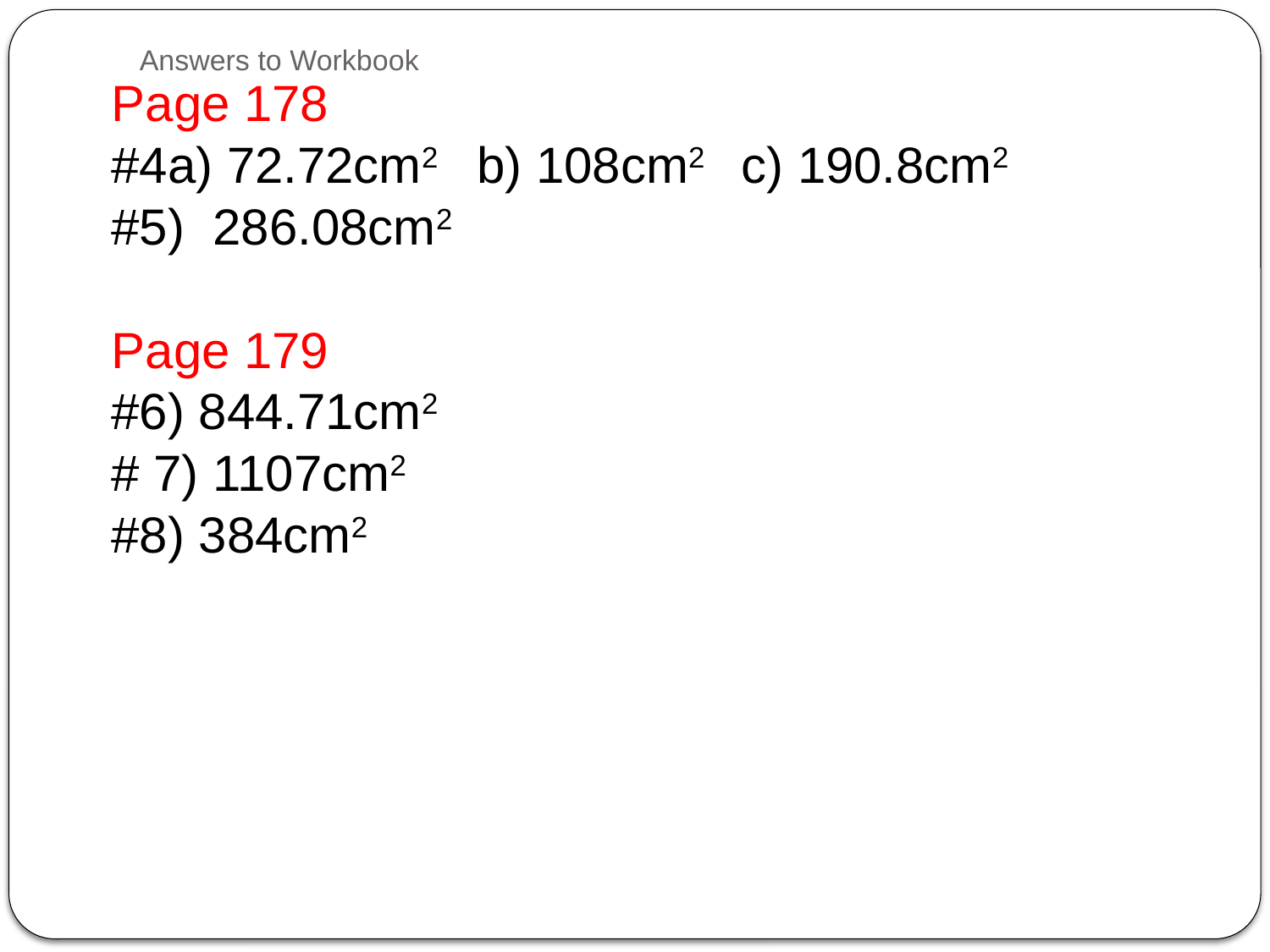

# Answers to Workbook
Page 178
#4a) 72.72cm2    b) 108cm2   c) 190.8cm2
#5)  286.08cm2

Page 179
#6) 844.71cm2
# 7) 1107cm2
#8) 384cm2